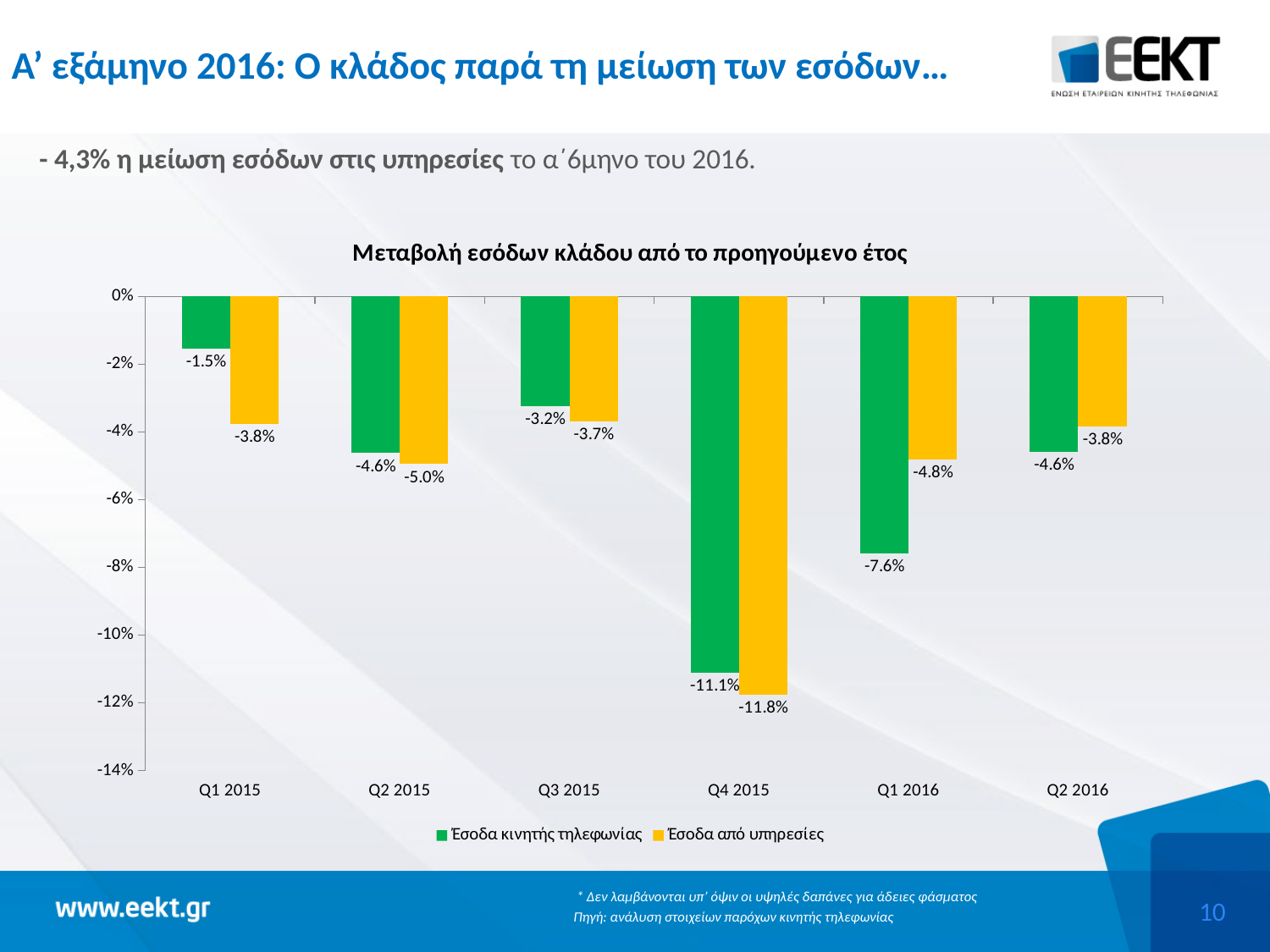

# Α’ εξάμηνο 2016: Ο κλάδος παρά τη μείωση των εσόδων…
- 4,3% η μείωση εσόδων στις υπηρεσίες το α΄6μηνο του 2016.

### Chart: Μεταβολή εσόδων κλάδου από το προηγούμενο έτος

| Category | Έσοδα κινητής τηλεφωνίας | Έσοδα από υπηρεσίες |
|---|---|---|
| Q1 2015 | -0.015463828436832028 | -0.03759887159446984 |
| Q2 2015 | -0.04627696172893314 | -0.0495199758478414 |
| Q3 2015 | -0.032480663242526076 | -0.03701313940144324 |
| Q4 2015 | -0.11124123623625803 | -0.11755536074578254 |
| Q1 2016 | -0.07585281314663306 | -0.04814190040359445 |
| Q2 2016 | -0.04593601450528628 | -0.03847976525342267 |
 * Δεν λαμβάνονται υπ’ όψιν οι υψηλές δαπάνες για άδειες φάσματος
Πηγή: ανάλυση στοιχείων παρόχων κινητής τηλεφωνίας